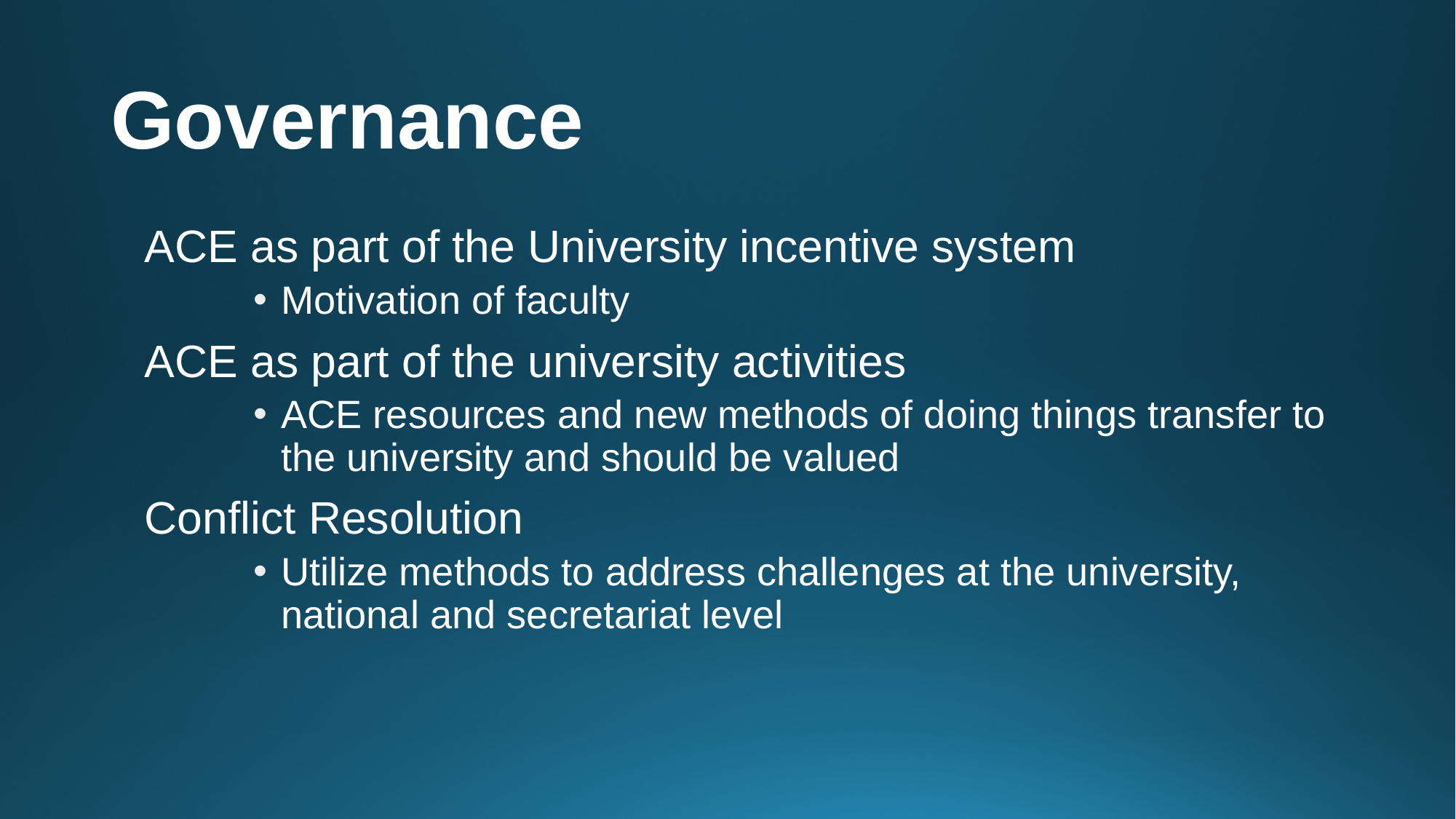

# Governance
ACE as part of the University incentive system
Motivation of faculty
ACE as part of the university activities
ACE resources and new methods of doing things transfer to the university and should be valued
Conflict Resolution
Utilize methods to address challenges at the university, national and secretariat level